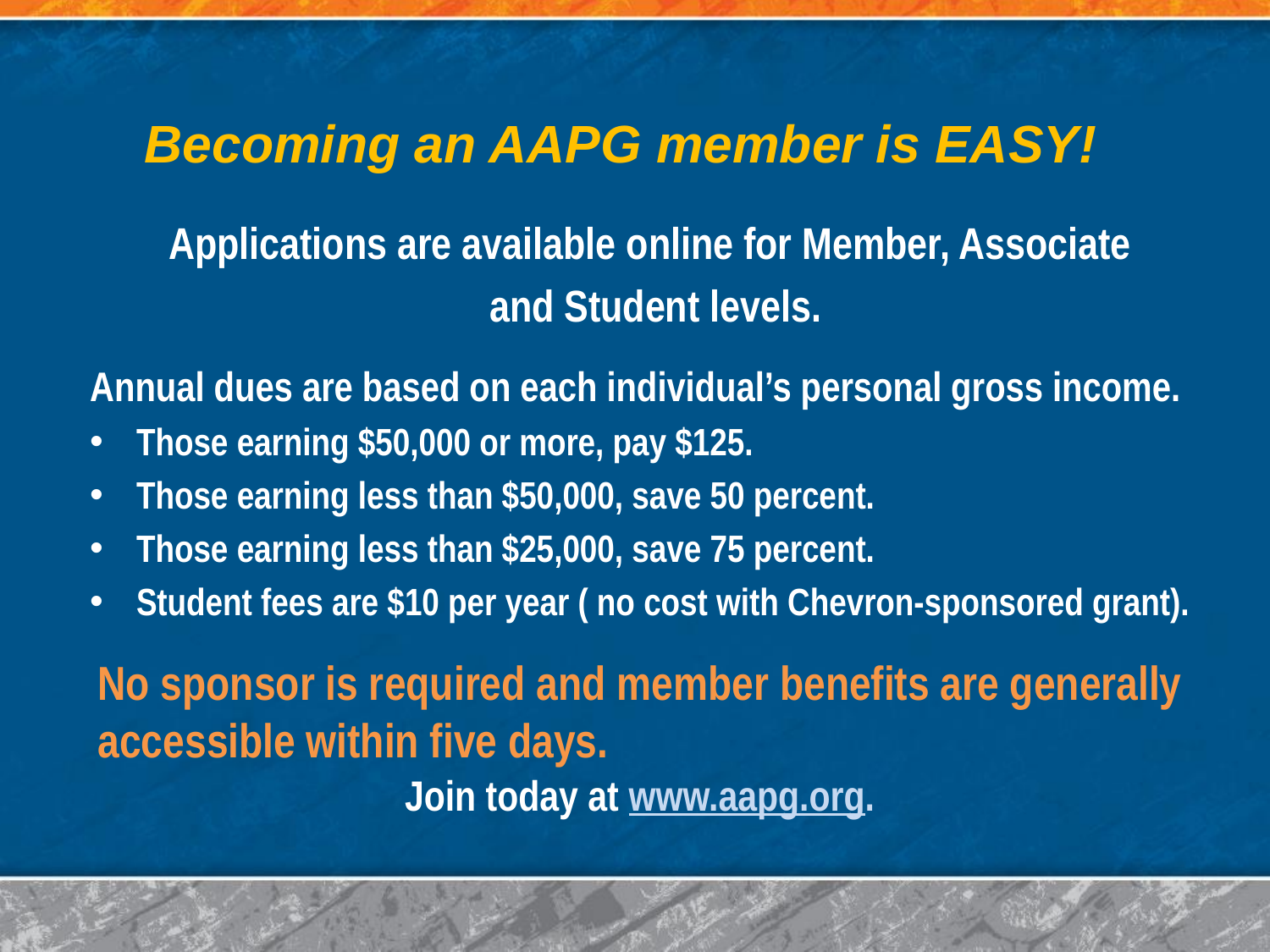

# Becoming an AAPG member is EASY!
Applications are available online for Member, Associate
and Student levels.

Annual dues are based on each individual’s personal gross income.
Those earning $50,000 or more, pay $125.
Those earning less than $50,000, save 50 percent.
Those earning less than $25,000, save 75 percent.
Student fees are $10 per year ( no cost with Chevron-sponsored grant).

No sponsor is required and member benefits are generally accessible within five days.

Join today at www.aapg.org.